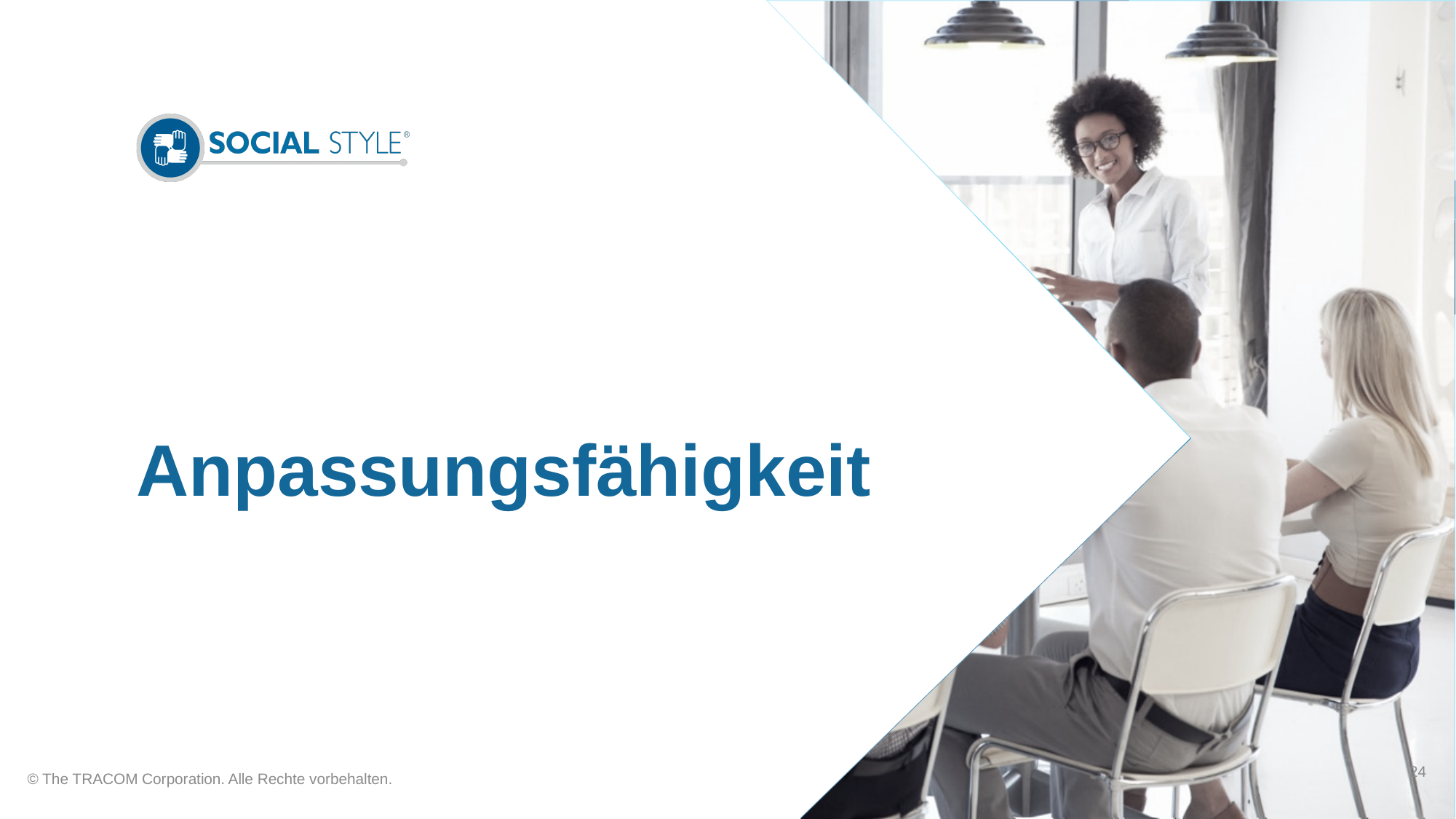

# Anpassungsfähigkeit
24
© The TRACOM Corporation. Alle Rechte vorbehalten.